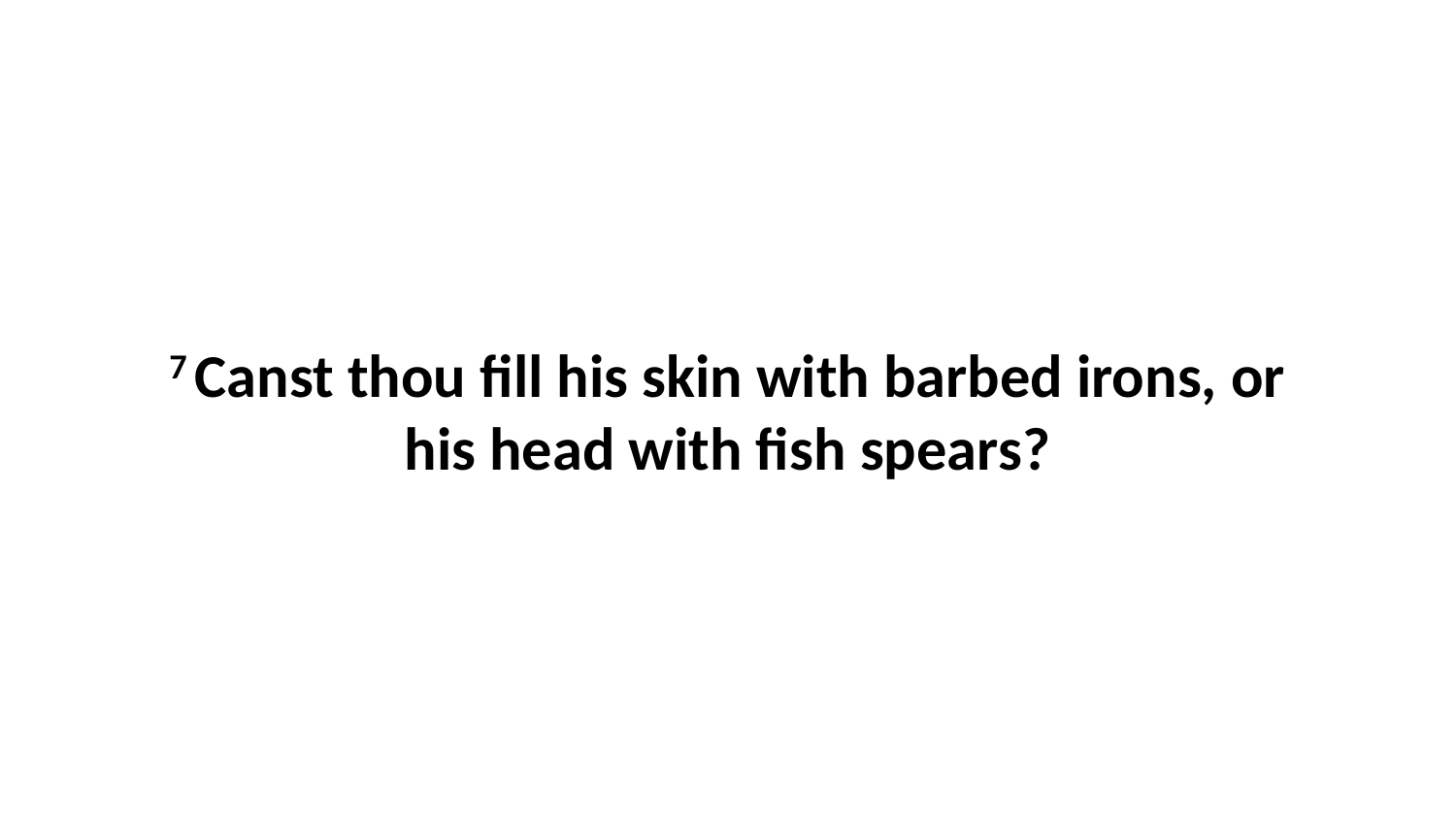

7 Canst thou fill his skin with barbed irons, or his head with fish spears?